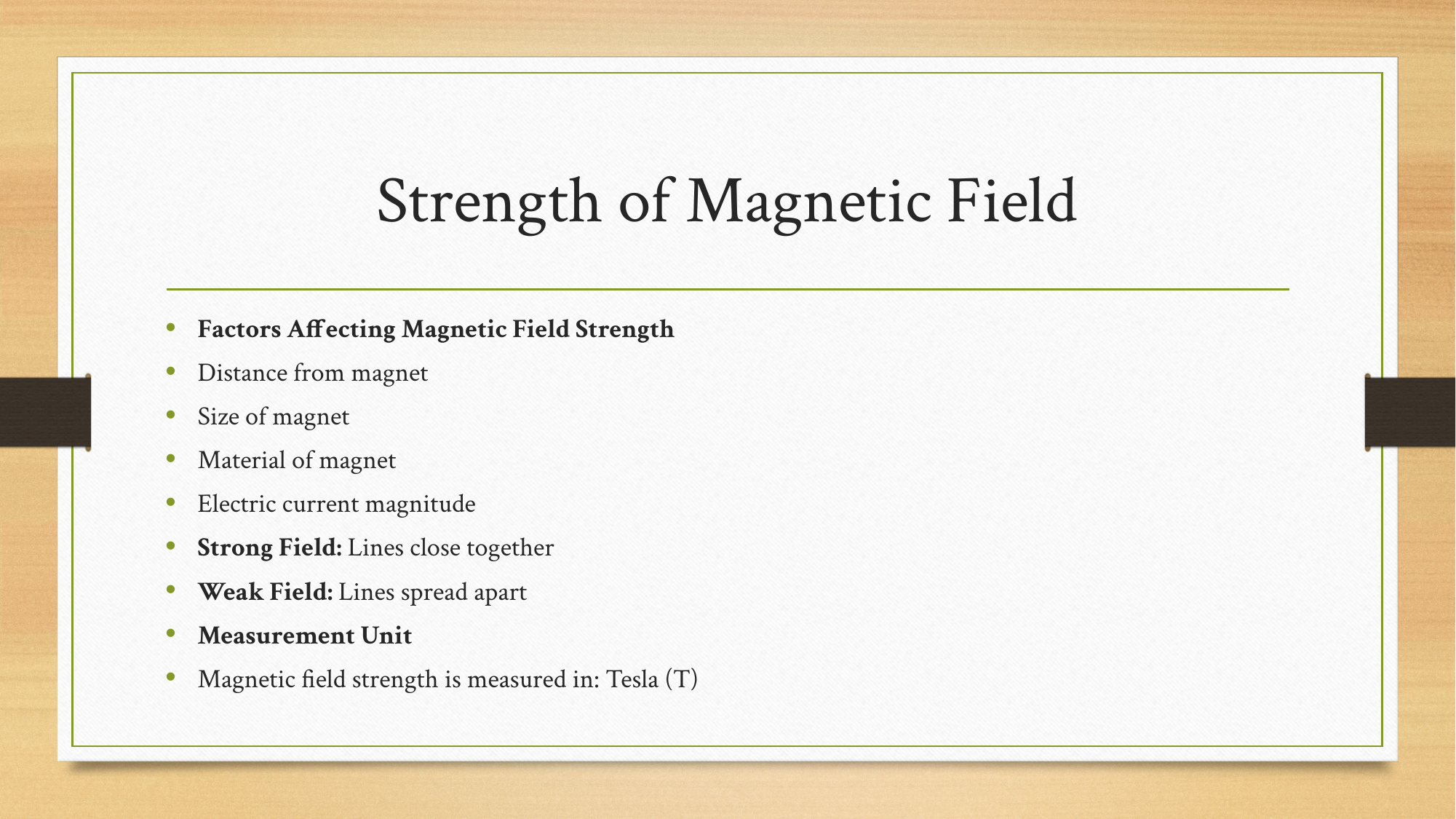

# Strength of Magnetic Field
Factors Affecting Magnetic Field Strength
Distance from magnet
Size of magnet
Material of magnet
Electric current magnitude
Strong Field: Lines close together
Weak Field: Lines spread apart
Measurement Unit
Magnetic field strength is measured in: Tesla (T)